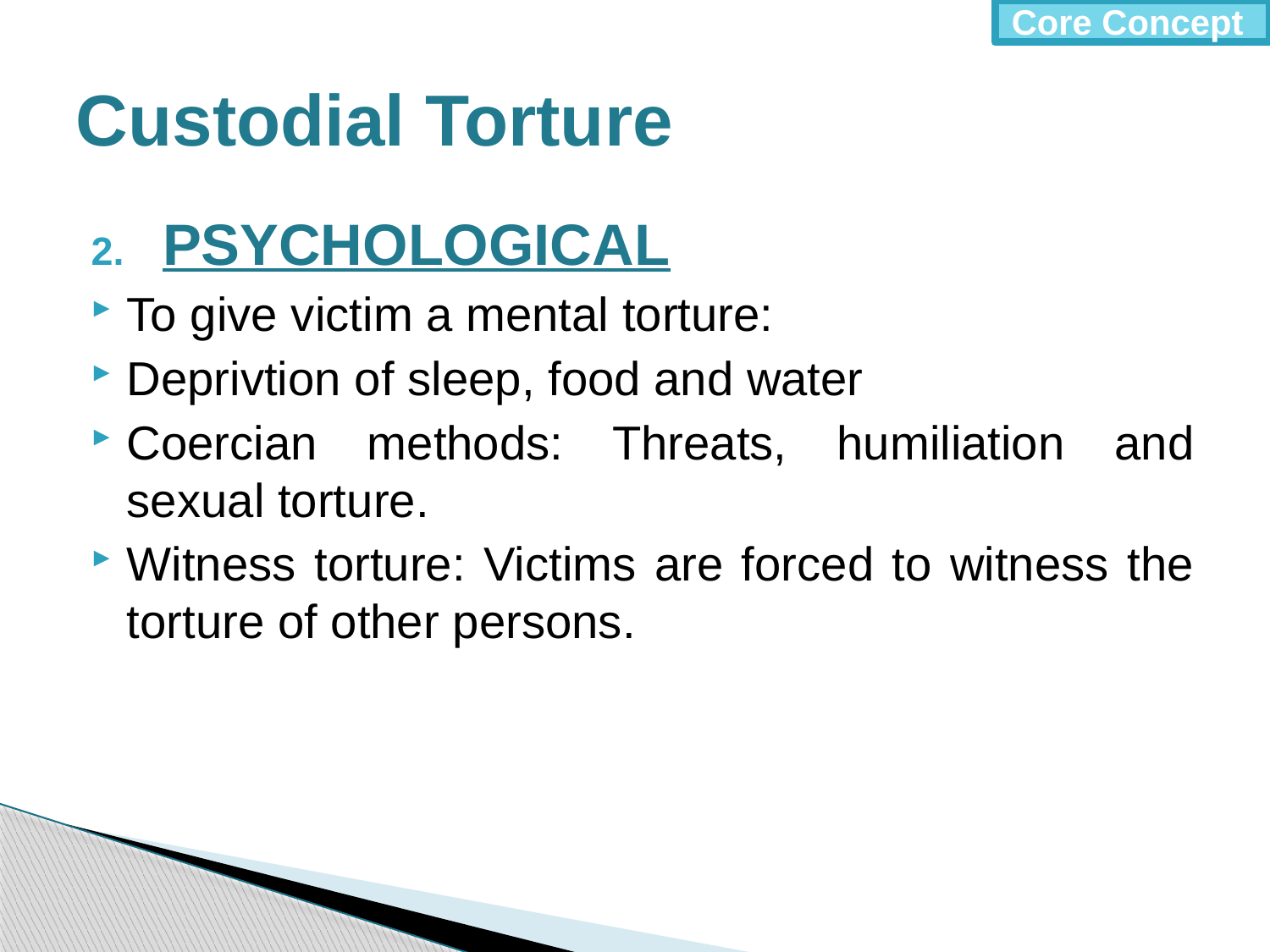

Core Concept
# Custodial Torture
PSYCHOLOGICAL
To give victim a mental torture:
Deprivtion of sleep, food and water
Coercian methods: Threats, humiliation and sexual torture.
Witness torture: Victims are forced to witness the torture of other persons.